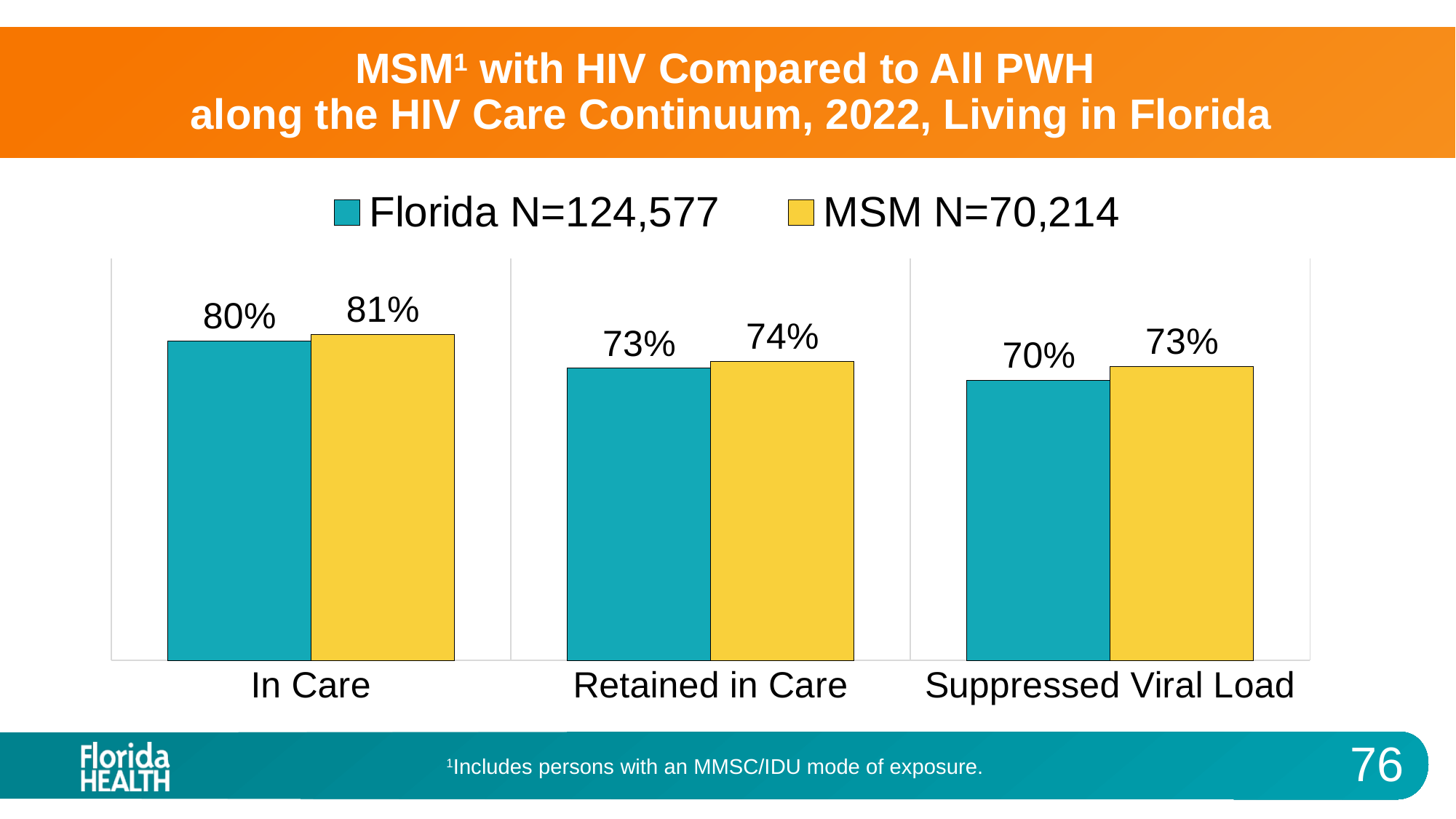

# MSM1 with HIV Compared to All PWH along the HIV Care Continuum, 2022, Living in Florida

### Chart

| Category | Florida N=124,577 | MSM N=70,214 |
|---|---|---|
| In Care | 0.795 | 0.812 |
| Retained in Care | 0.727 | 0.744 |
| Suppressed Viral Load  | 0.697 | 0.732 |
1Includes persons with an MMSC/IDU mode of exposure.